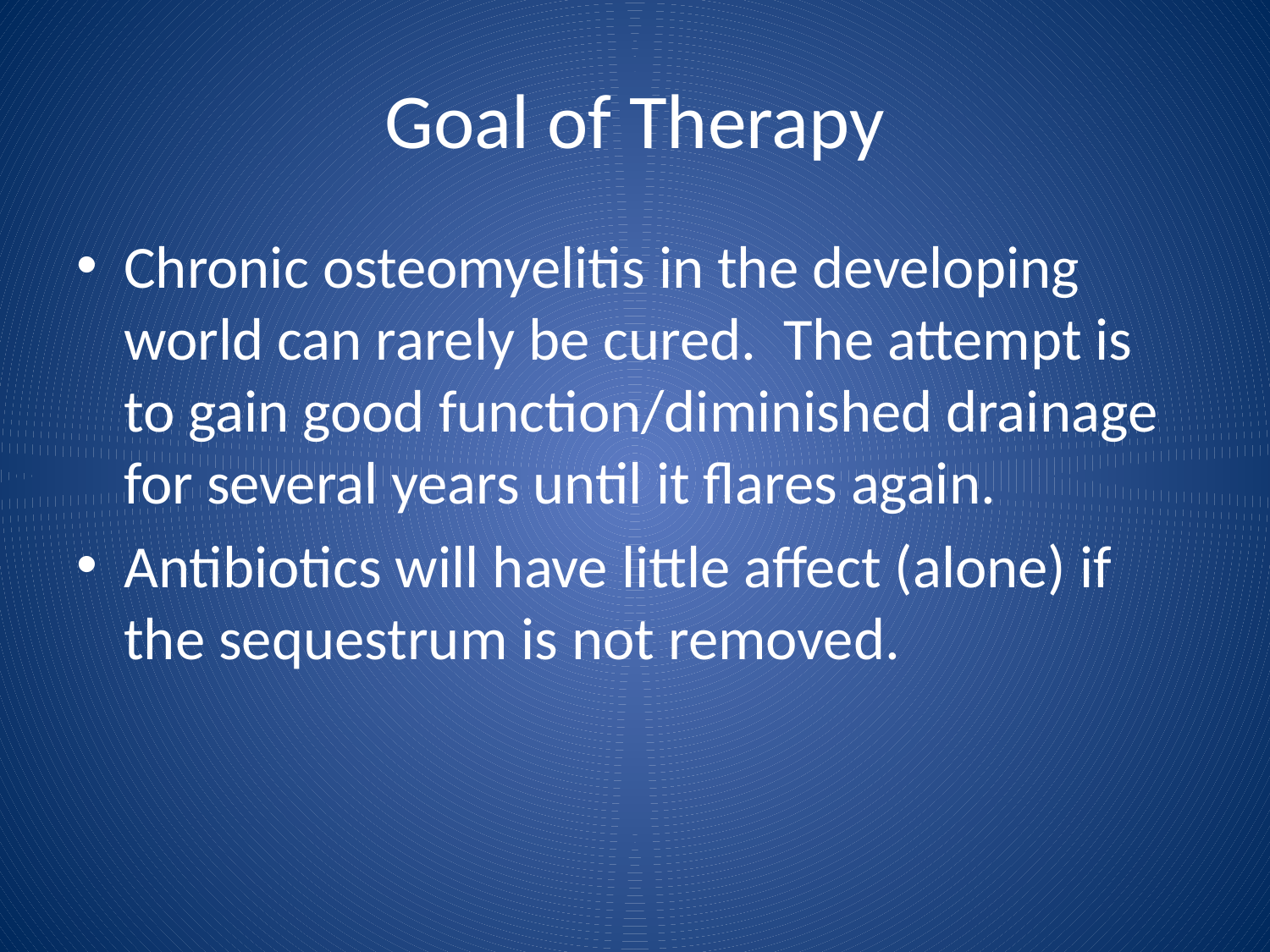

Chronic osteomyelitis in the developing world can rarely be cured.  The attempt is to gain good function/diminished drainage for several years until it flares again.
Antibiotics will have little affect (alone) if the sequestrum is not removed.
# Goal of Therapy